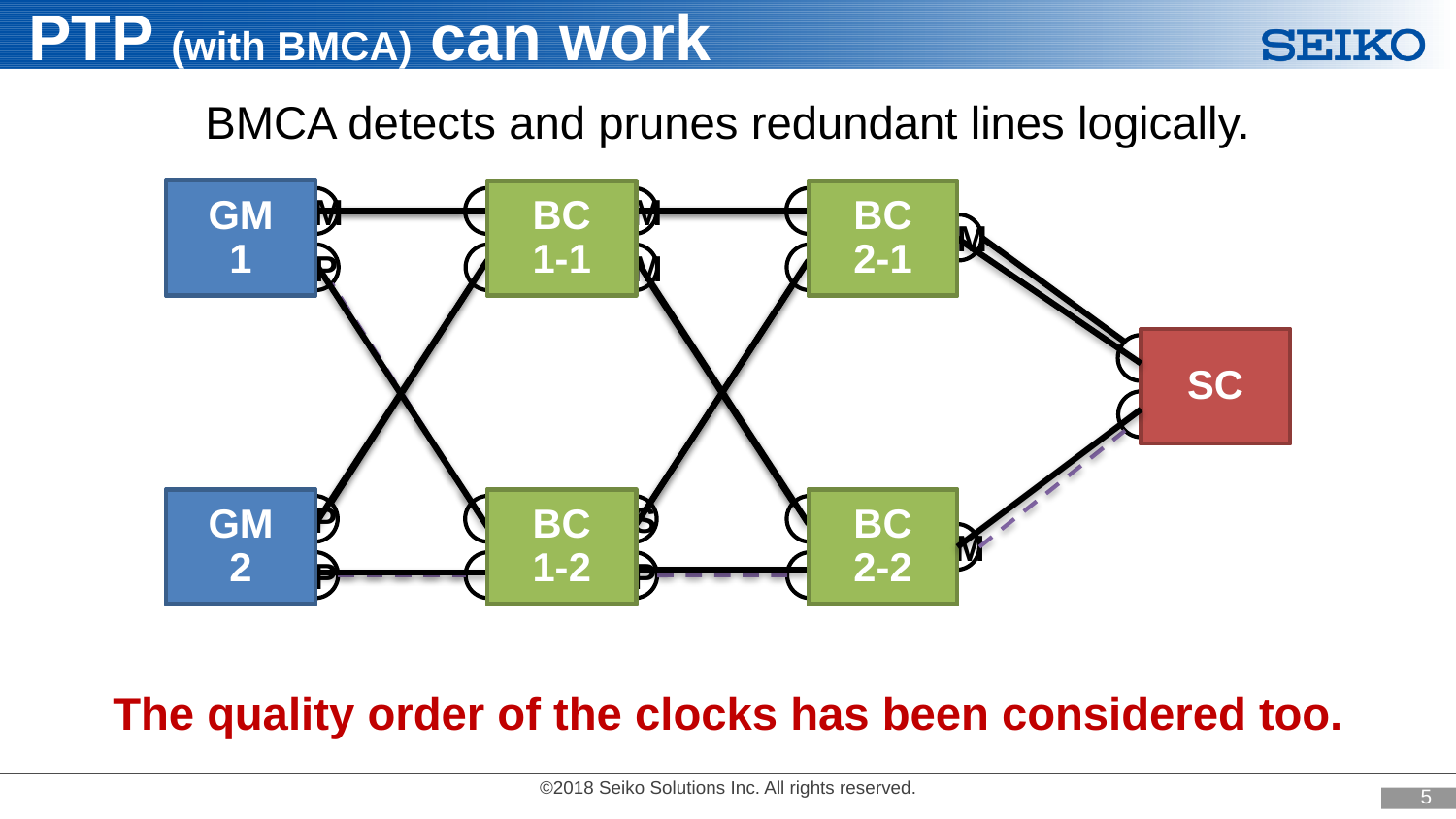

PTP (with BMCA) can work
BMCA detects and prunes redundant lines logically.

The quality order of the clocks has been considered too.
GM
1
BC
1-1
BC
2-1
M
S
M
S
M
P
M
M
M
SC
S
P
GM
2
BC
1-2
BC
2-2
P
M
S
S
M
P
M
M
P
GM
1
BC
1-1
BC
2-1
SC
GM
2
BC
1-2
BC
2-2
5